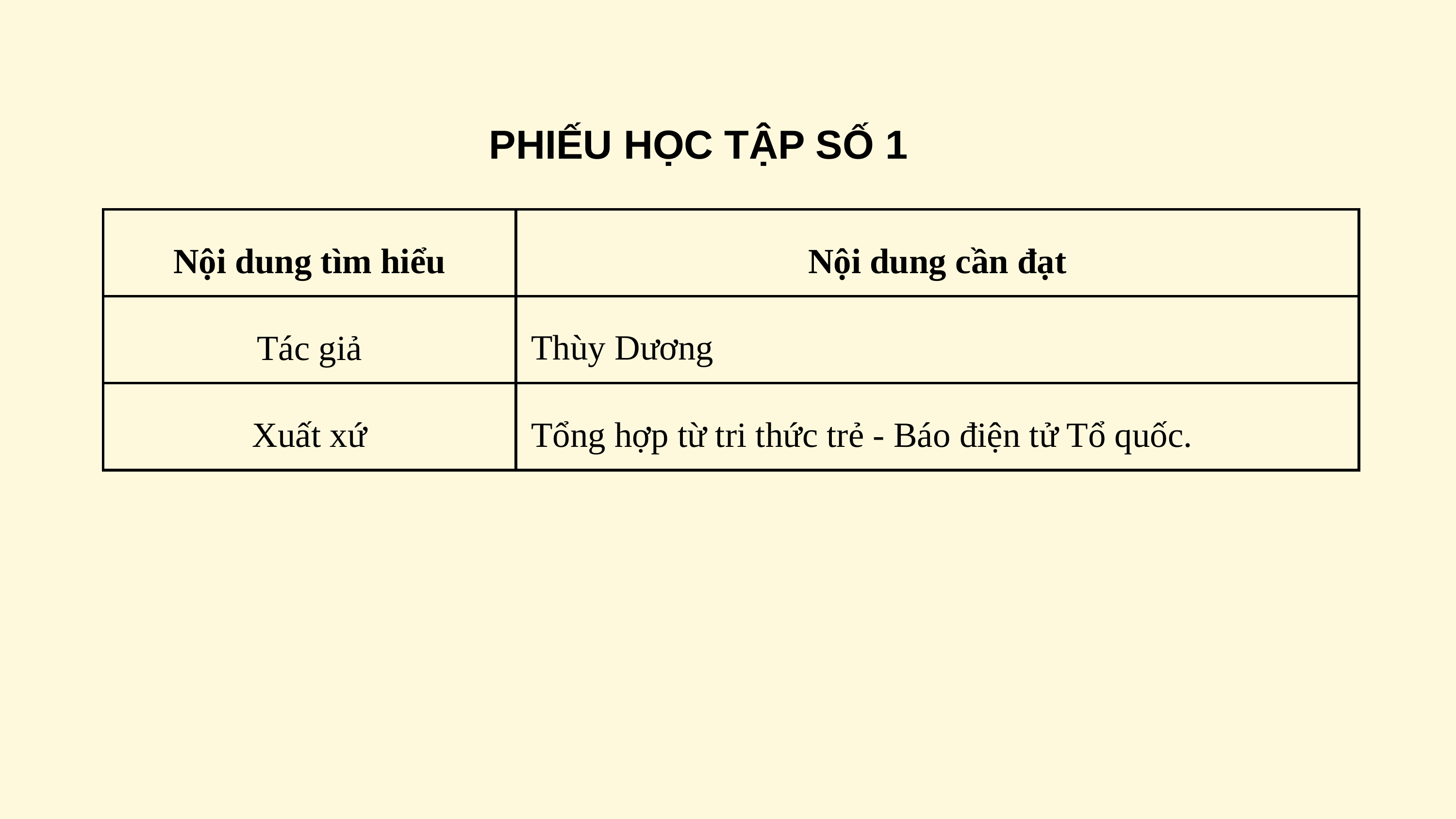

PHIẾU HỌC TẬP SỐ 1
| Nội dung tìm hiểu | Nội dung cần đạt |
| --- | --- |
| Tác giả | Thùy Dương |
| Xuất xứ | Tổng hợp từ tri thức trẻ - Báo điện tử Tổ quốc. |